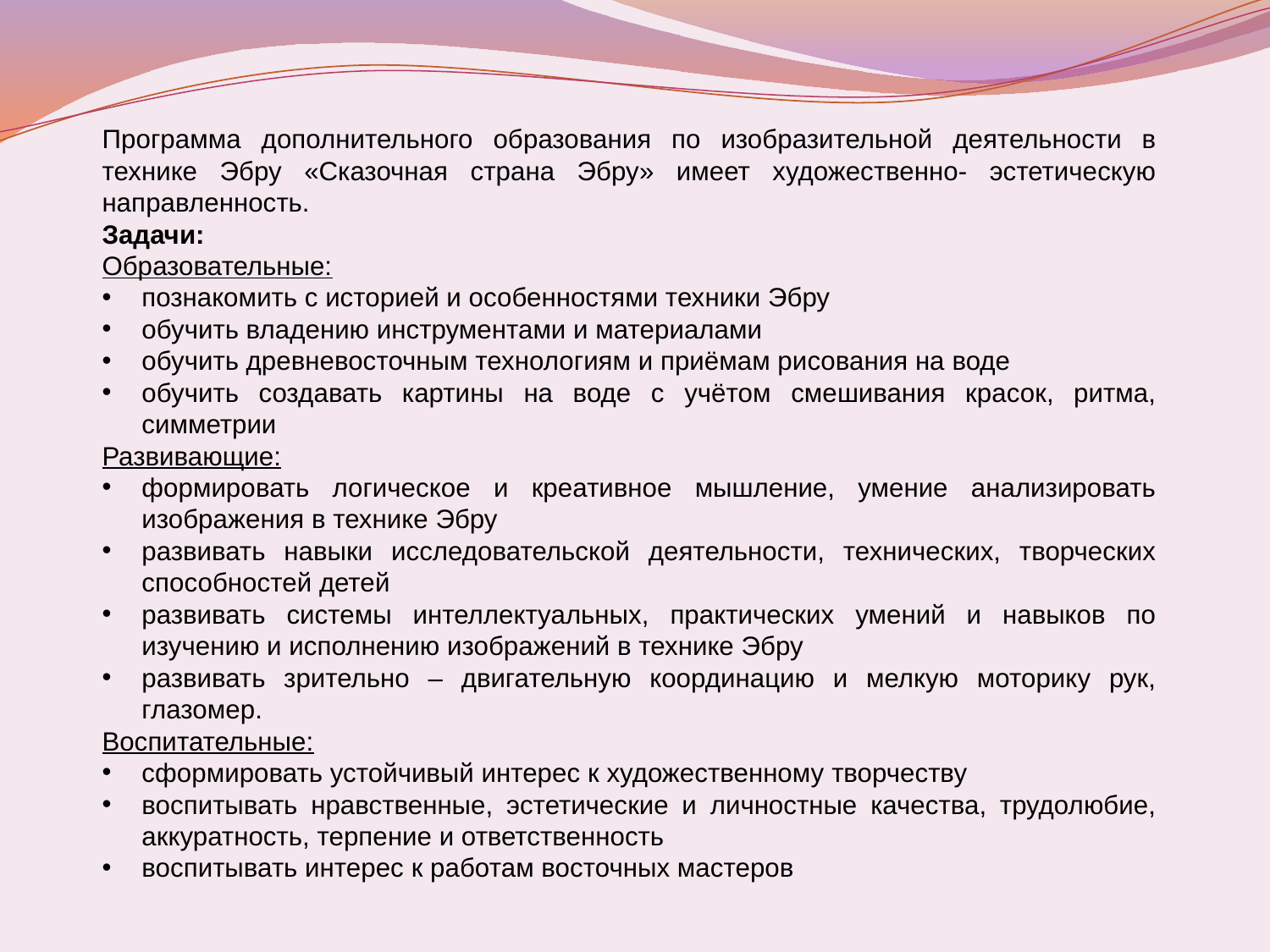

Программа дополнительного образования по изобразительной деятельности в технике Эбру «Сказочная страна Эбру» имеет художественно- эстетическую направленность.
Задачи:
Образовательные:
познакомить с историей и особенностями техники Эбру
обучить владению инструментами и материалами
обучить древневосточным технологиям и приёмам рисования на воде
обучить создавать картины на воде с учётом смешивания красок, ритма, симметрии
Развивающие:
формировать логическое и креативное мышление, умение анализировать изображения в технике Эбру
развивать навыки исследовательской деятельности, технических, творческих способностей детей
развивать системы интеллектуальных, практических умений и навыков по изучению и исполнению изображений в технике Эбру
развивать зрительно – двигательную координацию и мелкую моторику рук, глазомер.
Воспитательные:
сформировать устойчивый интерес к художественному творчеству
воспитывать нравственные, эстетические и личностные качества, трудолюбие, аккуратность, терпение и ответственность
воспитывать интерес к работам восточных мастеров